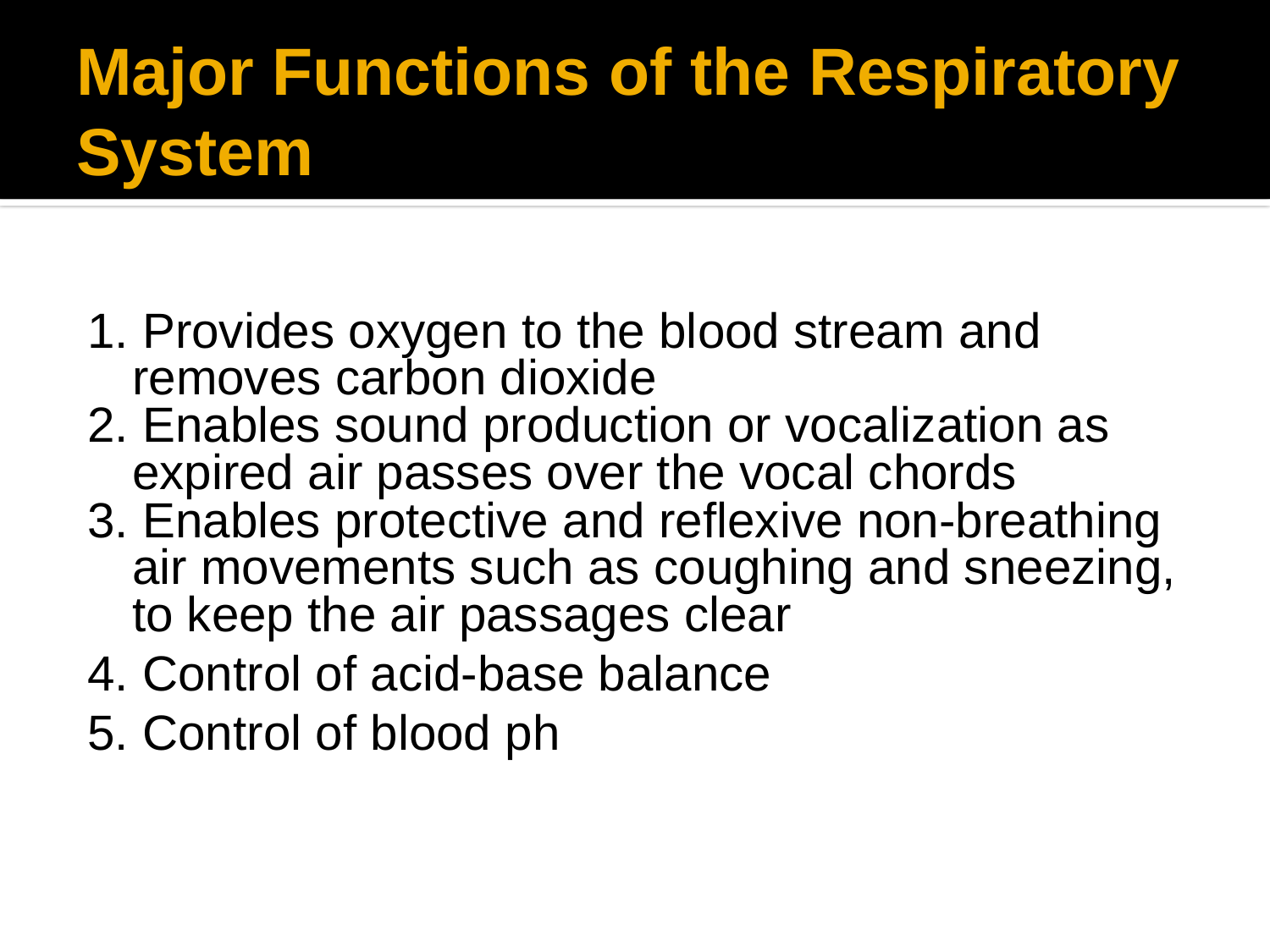

# Major Functions of the Respiratory System

1. Provides oxygen to the blood stream and removes carbon dioxide
2. Enables sound production or vocalization as expired air passes over the vocal chords
3. Enables protective and reflexive non-breathing air movements such as coughing and sneezing, to keep the air passages clear
4. Control of acid-base balance
5. Control of blood ph